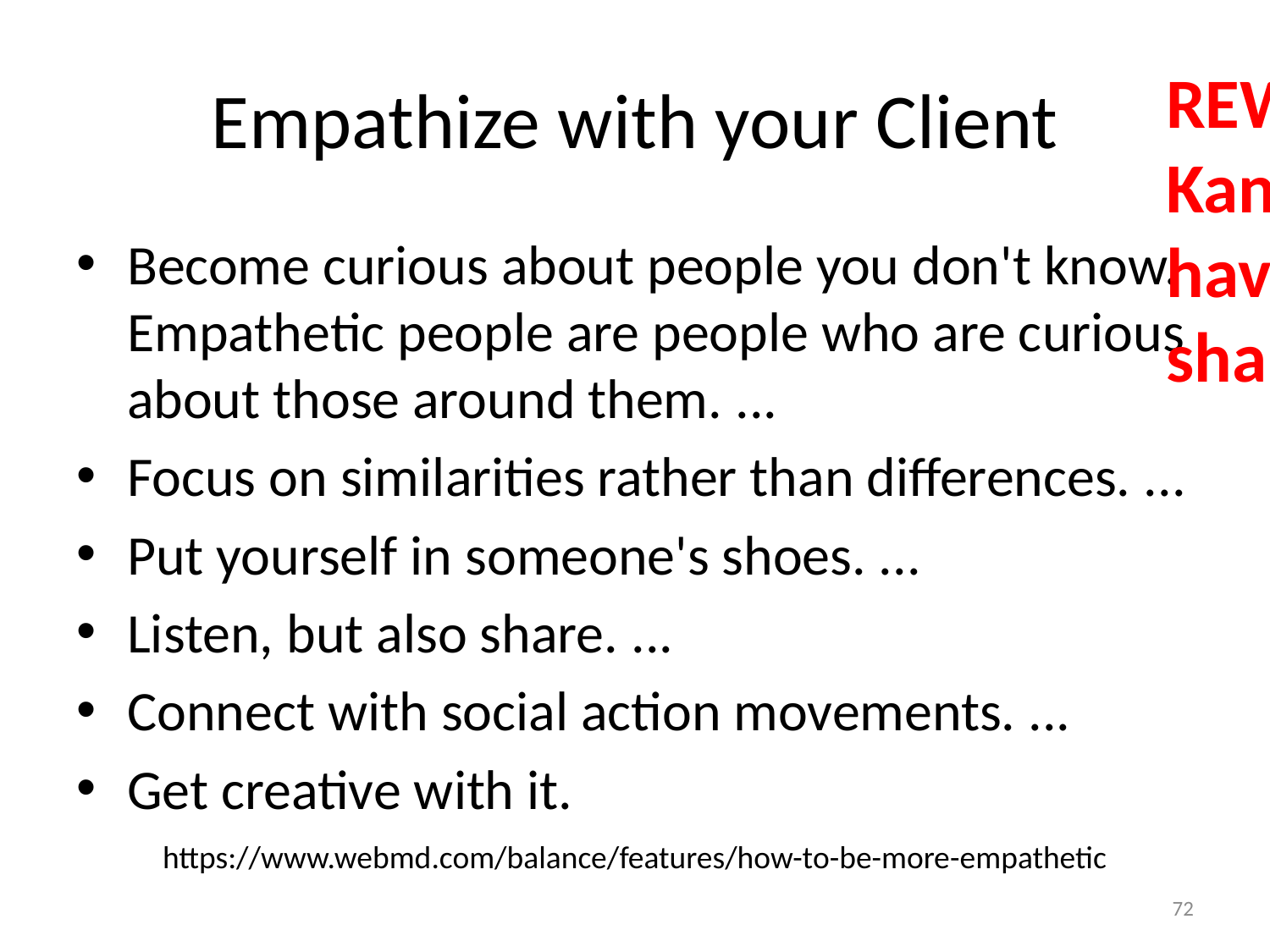

# Empathize with your Client
REWRITE THIS
Kanna – do you have materials to share?
Become curious about people you don't know. Empathetic people are people who are curious about those around them. ...
Focus on similarities rather than differences. ...
Put yourself in someone's shoes. ...
Listen, but also share. ...
Connect with social action movements. ...
Get creative with it.

https://www.webmd.com/balance/features/how-to-be-more-empathetic
72